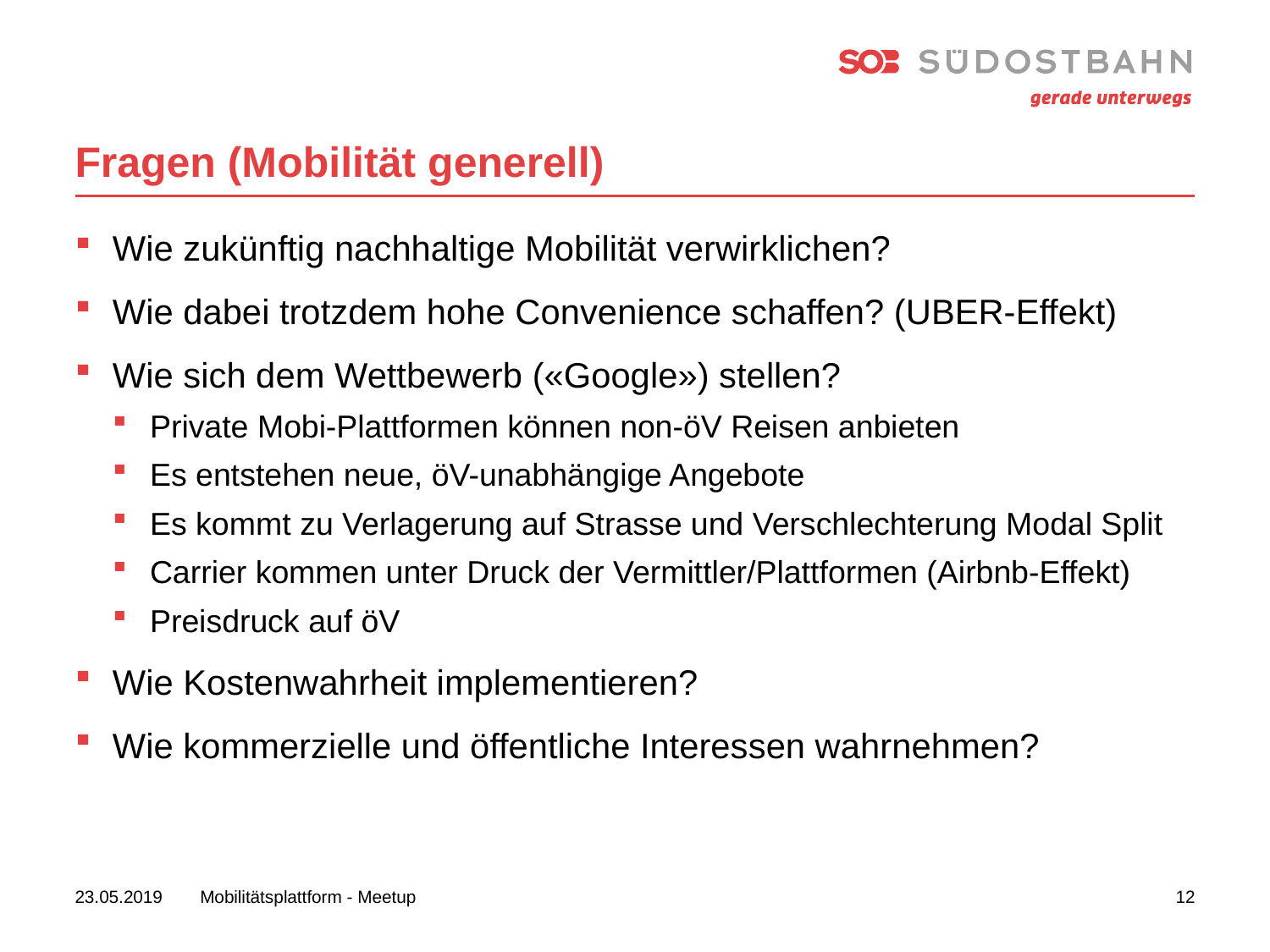

# Fragen (Mobilität generell)
Wie zukünftig nachhaltige Mobilität verwirklichen?
Wie dabei trotzdem hohe Convenience schaffen? (UBER-Effekt)
Wie sich dem Wettbewerb («Google») stellen?
Private Mobi-Plattformen können non-öV Reisen anbieten
Es entstehen neue, öV-unabhängige Angebote
Es kommt zu Verlagerung auf Strasse und Verschlechterung Modal Split
Carrier kommen unter Druck der Vermittler/Plattformen (Airbnb-Effekt)
Preisdruck auf öV
Wie Kostenwahrheit implementieren?
Wie kommerzielle und öffentliche Interessen wahrnehmen?

23.05.2019
Mobilitätsplattform - Meetup
12